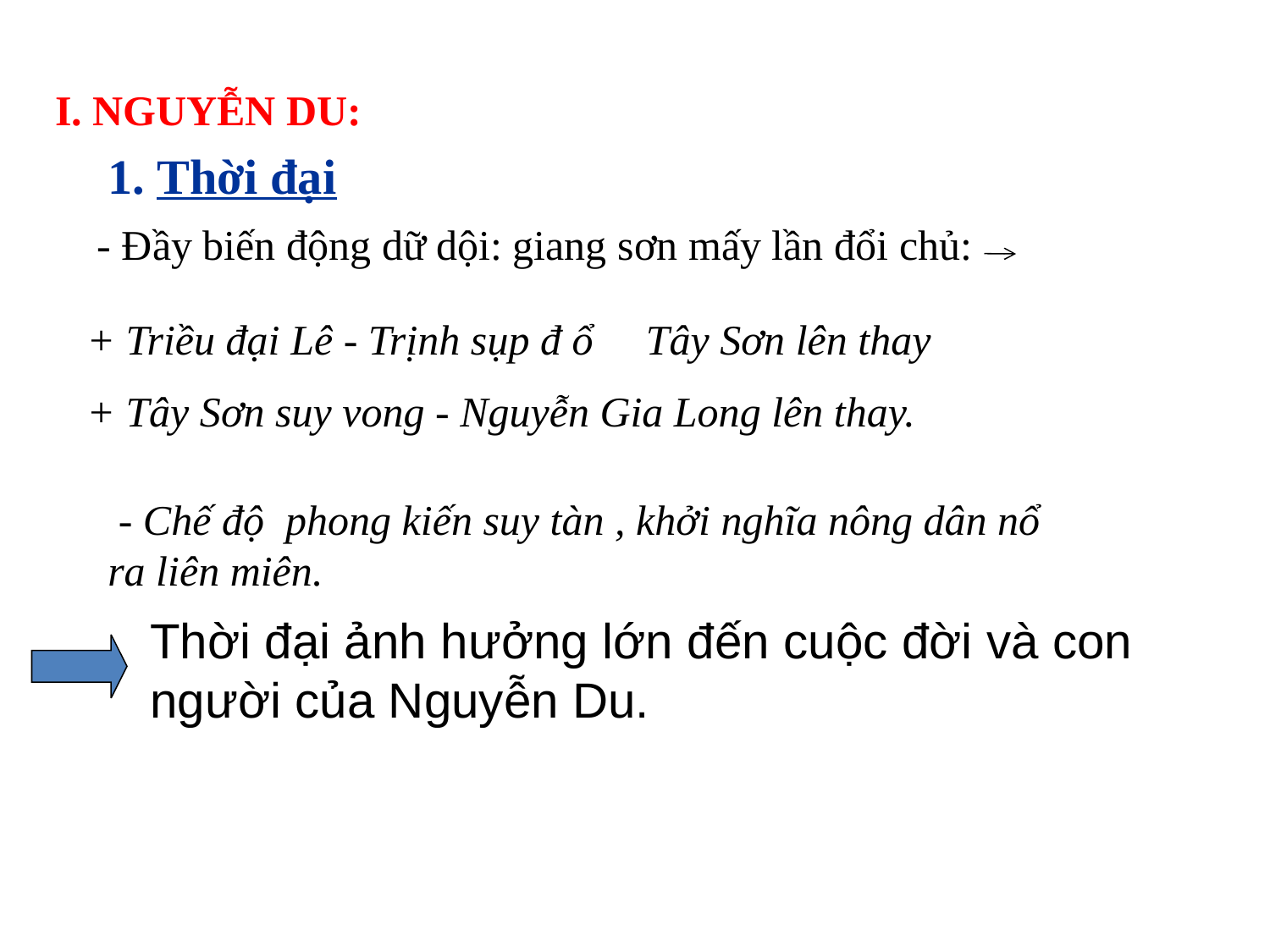

# I. NGUYỄN DU:
1. Thời đại
- Đầy biến động dữ dội: giang sơn mấy lần đổi chủ:
+ Triều đại Lê - Trịnh sụp đ ổ     Tây Sơn lên thay
+ Tây Sơn suy vong - Nguyễn Gia Long lên thay.

 - Chế độ  phong kiến suy tàn , khởi nghĩa nông dân nổ ra liên miên.
Thời đại ảnh hưởng lớn đến cuộc đời và con người của Nguyễn Du.